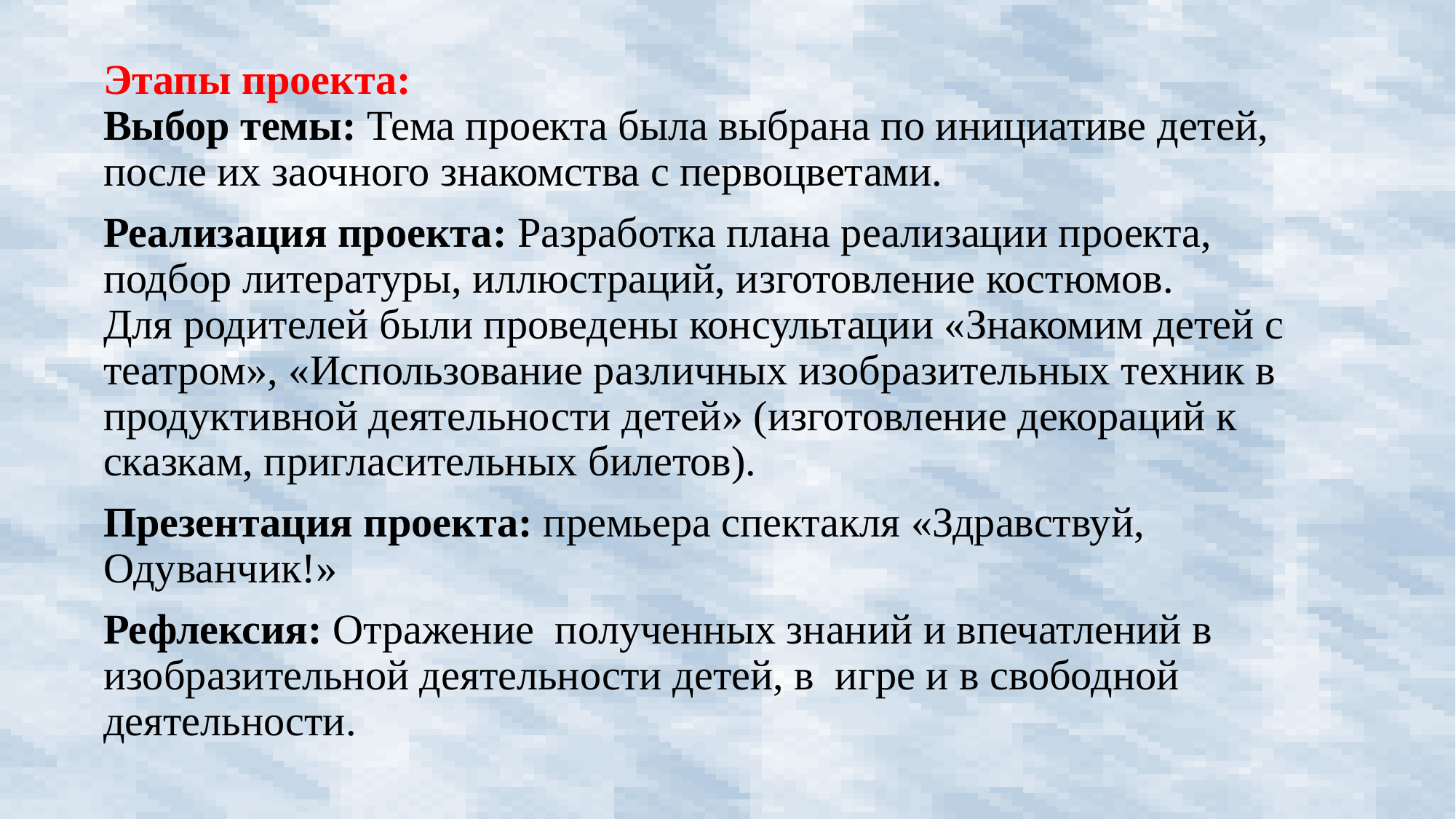

Этапы проекта:
Выбор темы: Тема проекта была выбрана по инициативе детей, после их заочного знакомства с первоцветами.
Реализация проекта: Разработка плана реализации проекта, подбор литературы, иллюстраций, изготовление костюмов.
Для родителей были проведены консультации «Знакомим детей с театром», «Использование различных изобразительных техник в продуктивной деятельности детей» (изготовление декораций к сказкам, пригласительных билетов).
Презентация проекта: премьера спектакля «Здравствуй, Одуванчик!»
Рефлексия: Отражение  полученных знаний и впечатлений в изобразительной деятельности детей, в  игре и в свободной деятельности.